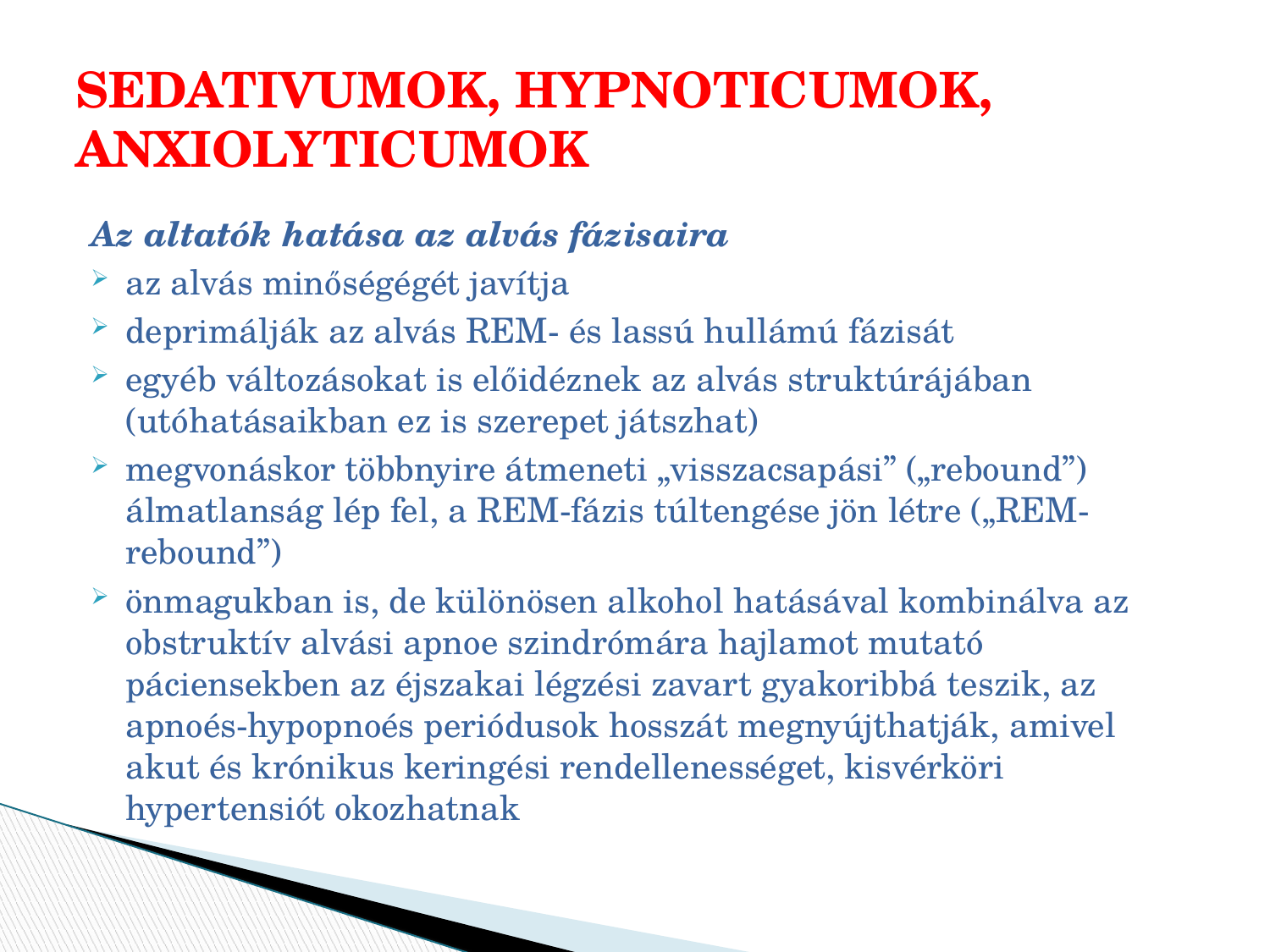

# SEDATIVUMOK, HYPNOTICUMOK, ANXIOLYTICUMOK
Az altatók hatása az alvás fázisaira
az alvás minőségégét javítja
deprimálják az alvás REM- és lassú hullámú fázisát
egyéb változásokat is előidéznek az alvás struktúrájában (utóhatásaikban ez is szerepet játszhat)
megvonáskor többnyire átmeneti „visszacsapási” („rebound”) álmatlanság lép fel, a REM-fázis túltengése jön létre („REM-rebound”)
önmagukban is, de különösen alkohol hatásával kombinálva az obstruktív alvási apnoe szindrómára hajlamot mutató páciensekben az éjszakai légzési zavart gyakoribbá teszik, az apnoés-hypopnoés periódusok hosszát megnyújthatják, amivel akut és krónikus keringési rendellenességet, kisvérköri hypertensiót okozhatnak